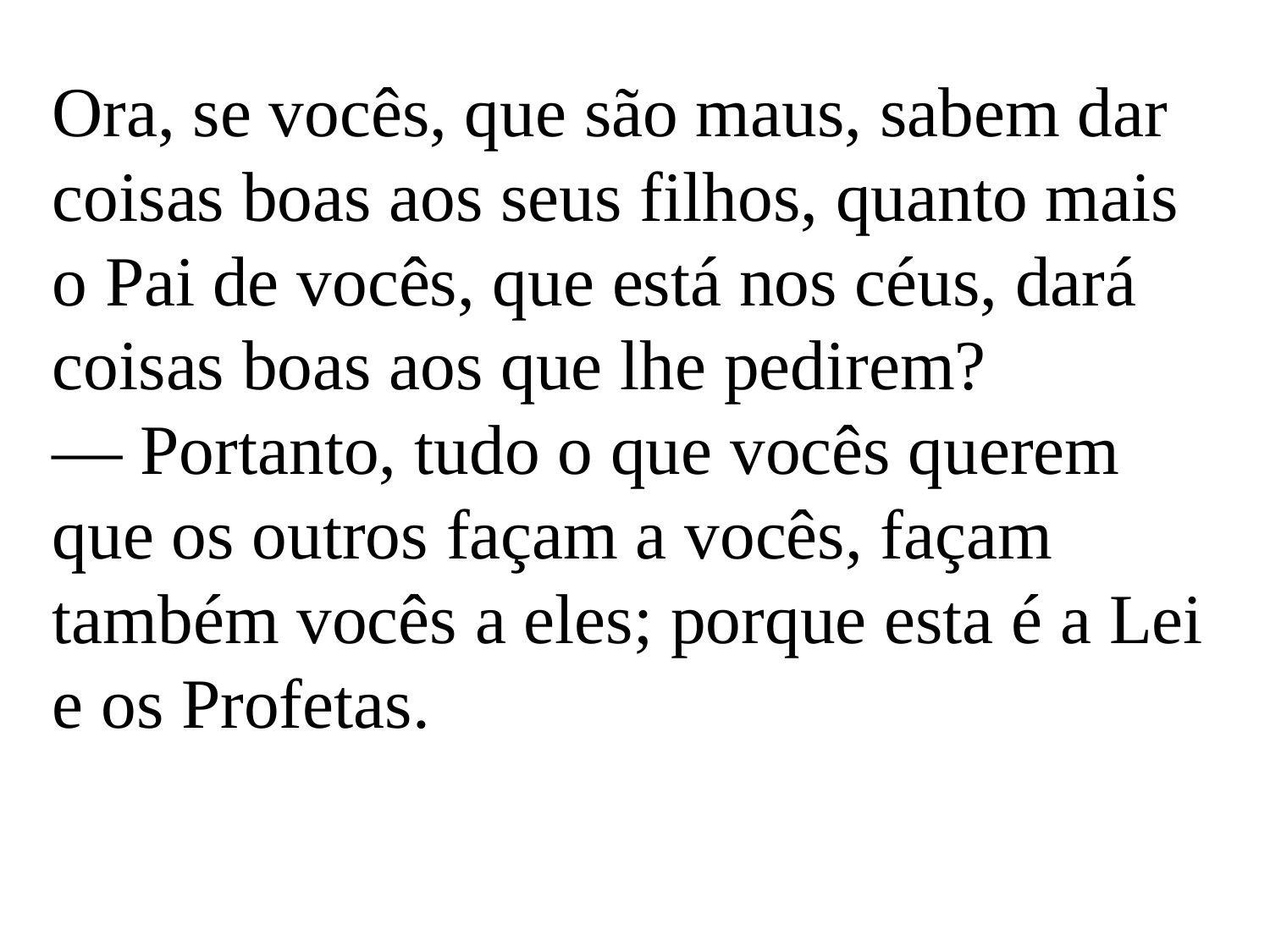

Ora, se vocês, que são maus, sabem dar coisas boas aos seus filhos, quanto mais o Pai de vocês, que está nos céus, dará coisas boas aos que lhe pedirem?
— Portanto, tudo o que vocês querem que os outros façam a vocês, façam também vocês a eles; porque esta é a Lei e os Profetas.